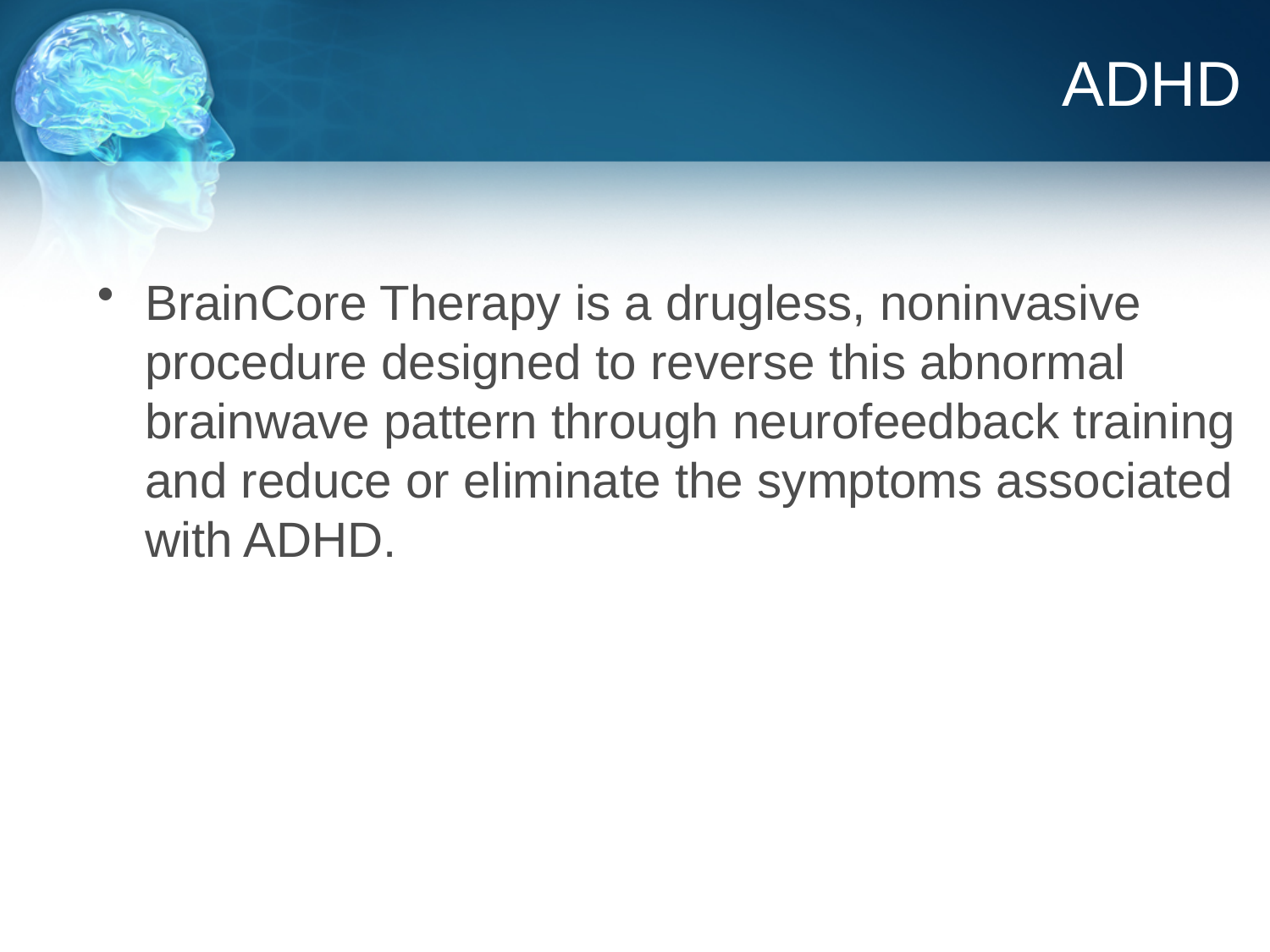

# ADHD
BrainCore Therapy is a drugless, noninvasive procedure designed to reverse this abnormal brainwave pattern through neurofeedback training and reduce or eliminate the symptoms associated with ADHD.